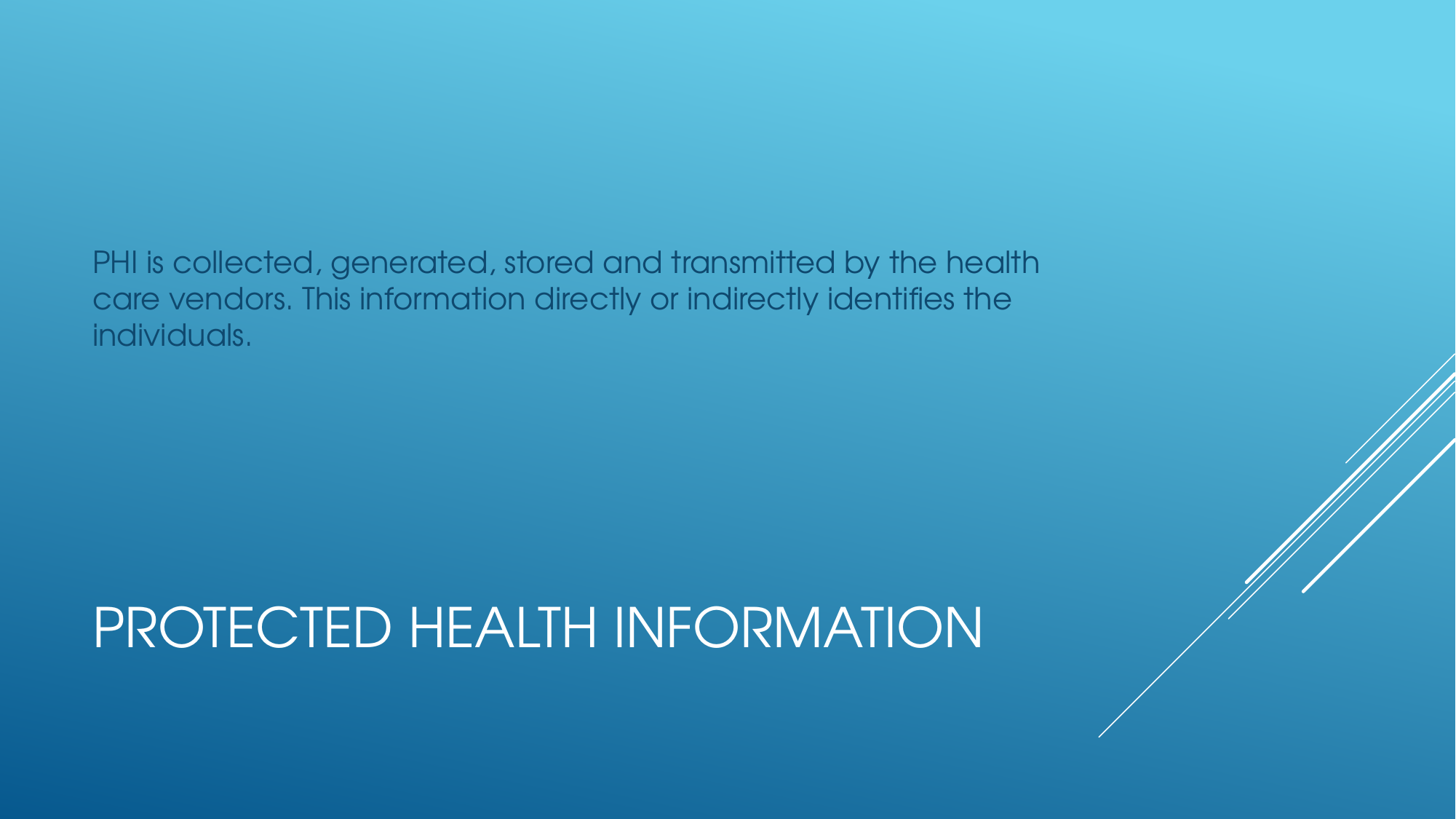

PHI is collected, generated, stored and transmitted by the health care vendors. This information directly or indirectly identifies the individuals.
# Protected Health Information